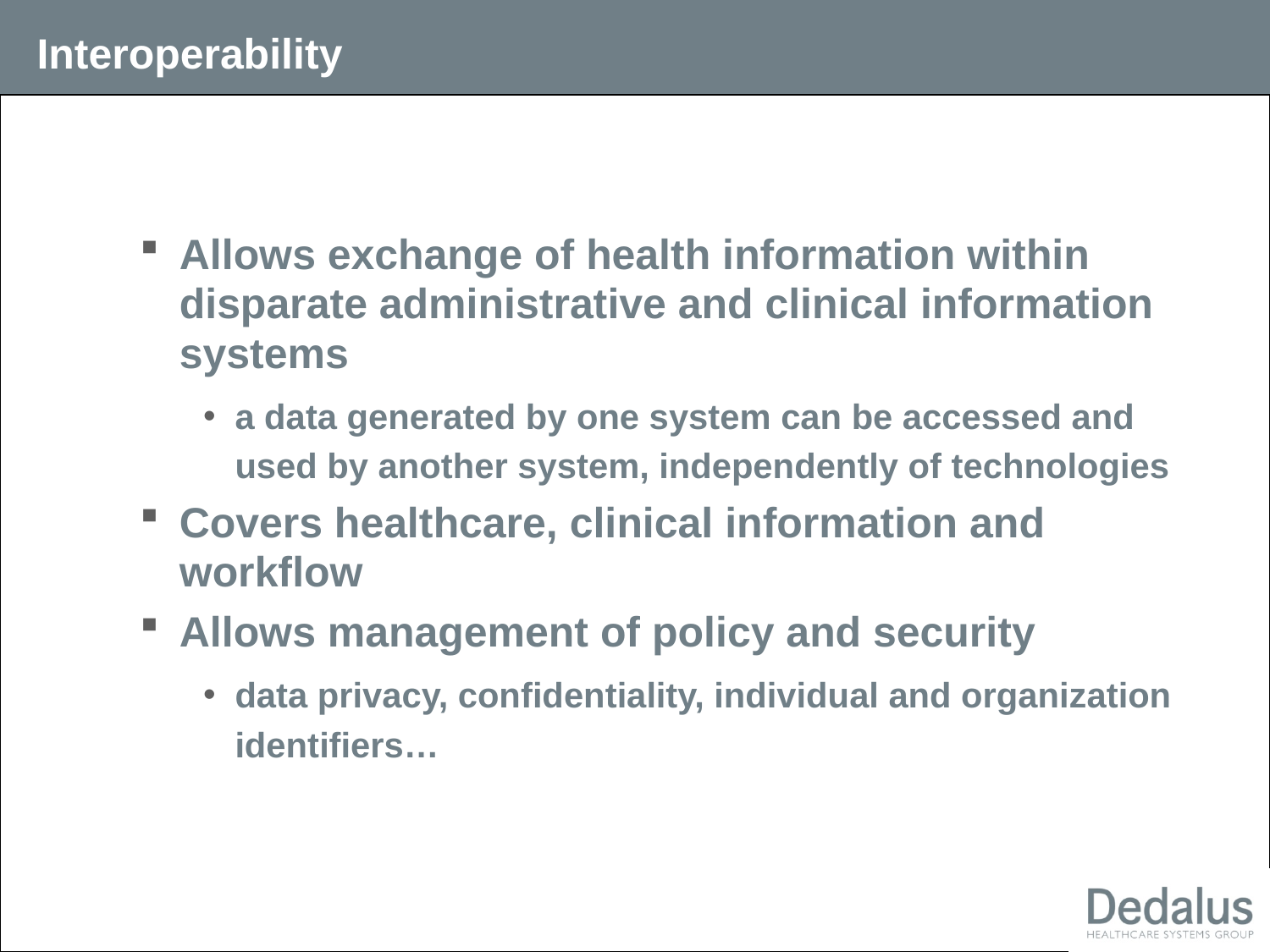

# Interoperability
Allows exchange of health information within disparate administrative and clinical information systems
a data generated by one system can be accessed and used by another system, independently of technologies
Covers healthcare, clinical information and workflow
Allows management of policy and security
data privacy, confidentiality, individual and organization identifiers…